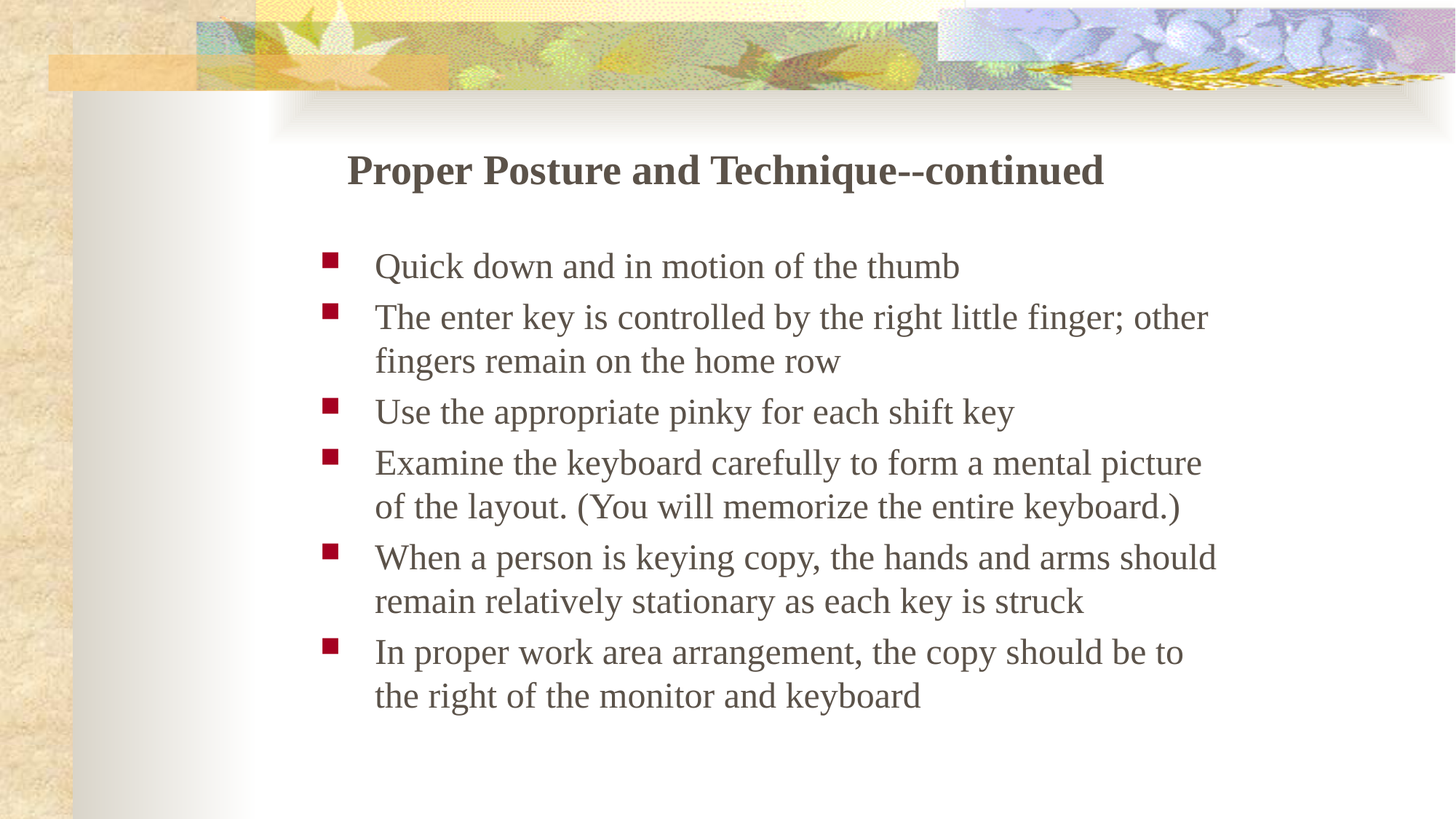

Proper Posture and Technique--continued
Quick down and in motion of the thumb
The enter key is controlled by the right little finger; other fingers remain on the home row
Use the appropriate pinky for each shift key
Examine the keyboard carefully to form a mental picture of the layout. (You will memorize the entire keyboard.)
When a person is keying copy, the hands and arms should remain relatively stationary as each key is struck
In proper work area arrangement, the copy should be to the right of the monitor and keyboard